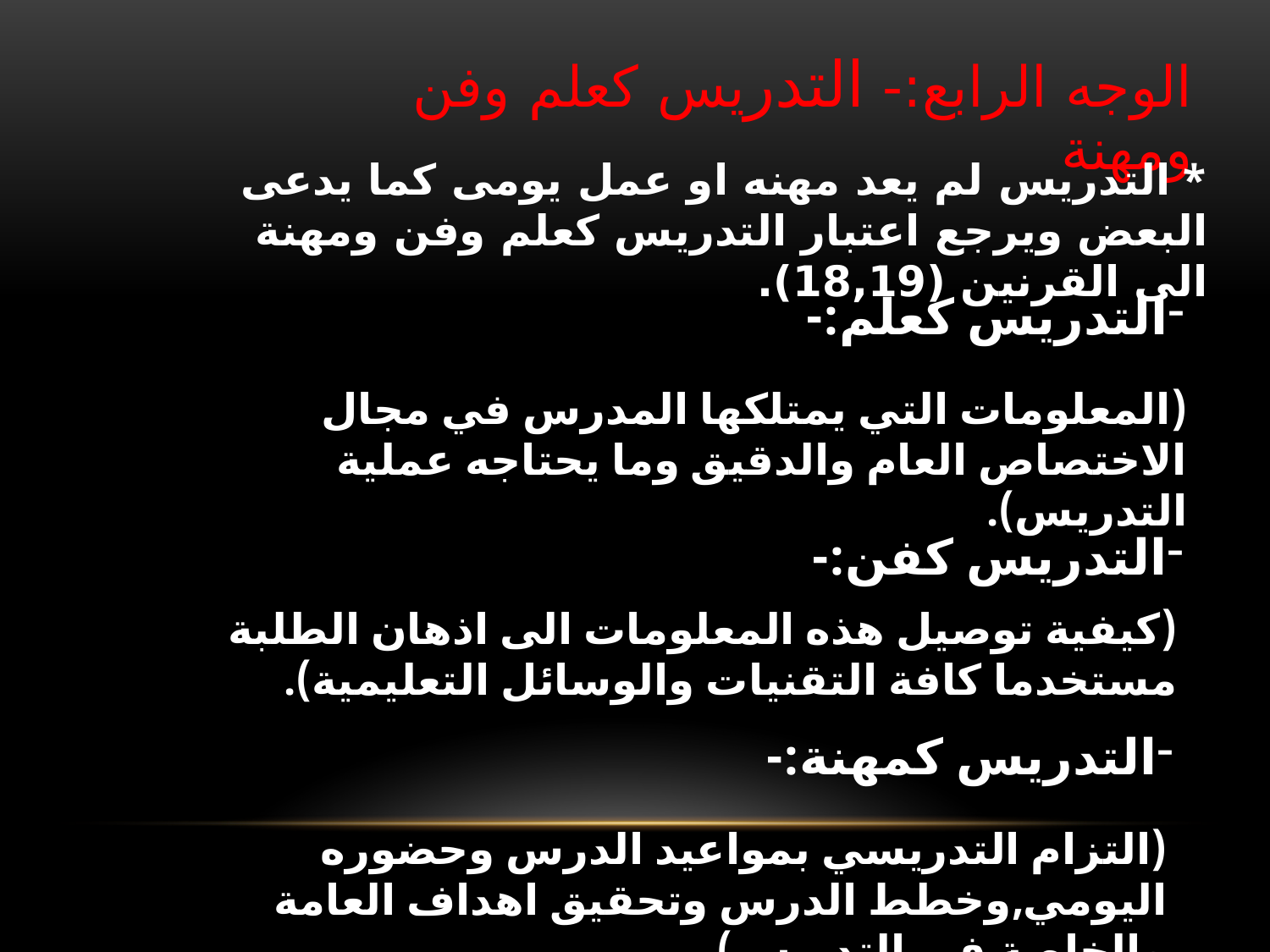

الوجه الرابع:- التدريس كعلم وفن ومهنة
* التدریس لم یعد مهنه‌ او عمل یومی كما یدعی البعض ويرجع اعتبار التدريس كعلم وفن ومهنة الى القرنين (18,19).
التدريس كعلم:-
(المعلومات التي يمتلكها المدرس في مجال الاختصاص العام والدقيق وما يحتاجه عملية التدريس).
التدريس كفن:-
(كيفية توصيل هذه المعلومات الى اذهان الطلبة مستخدما كافة التقنيات والوسائل التعليمية).
التدريس كمهنة:-
(التزام التدريسي بمواعيد الدرس وحضوره اليومي,وخطط الدرس وتحقيق اهداف العامة والخاصة في التدريس).